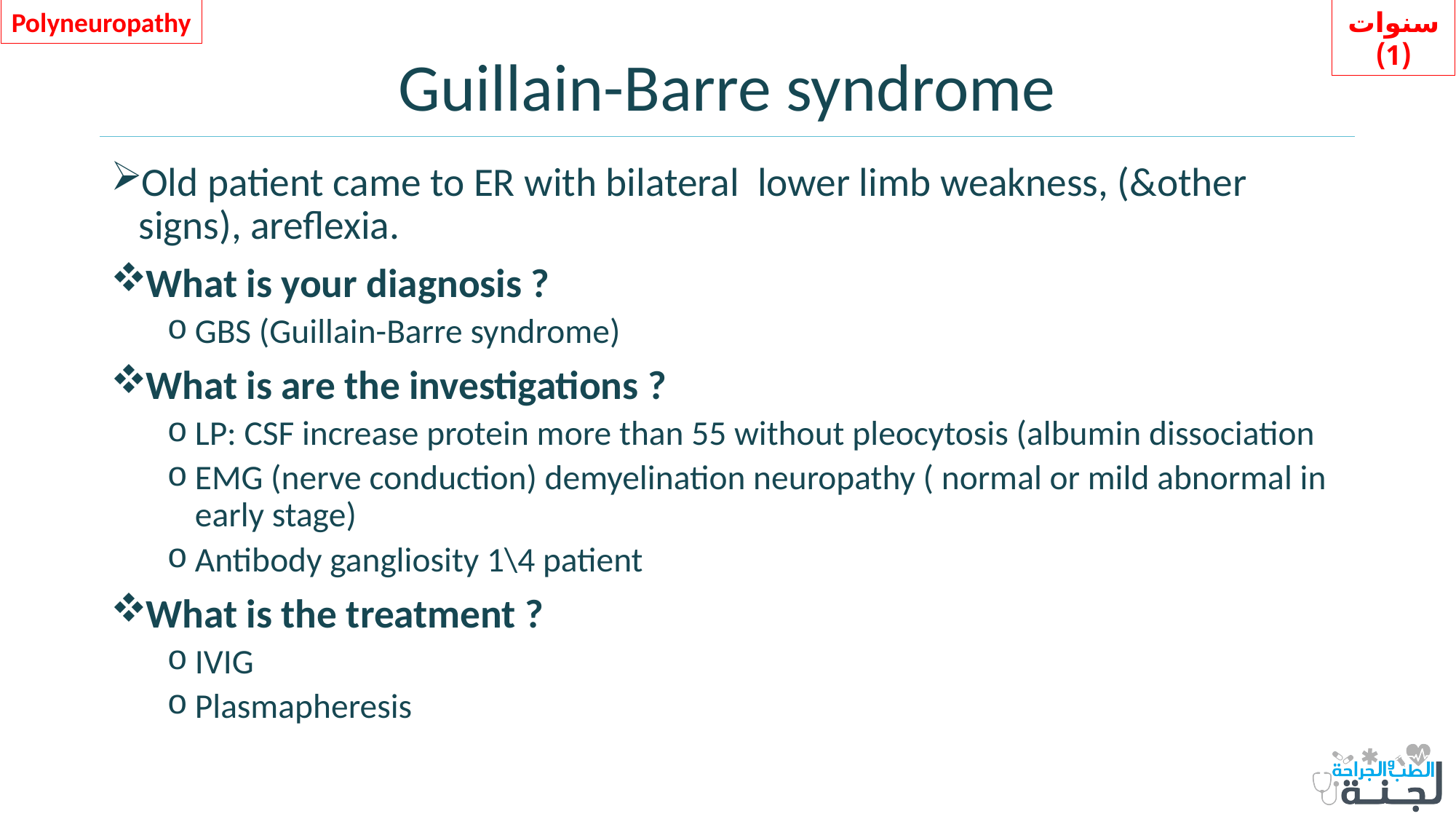

Polyneuropathy
سنوات (1)
# Guillain-Barre syndrome
Old patient came to ER with bilateral  lower limb weakness, (&other signs), areflexia.
What is your diagnosis ?
GBS (Guillain-Barre syndrome)
What is are the investigations ?
LP: CSF increase protein more than 55 without pleocytosis (albumin dissociation
EMG (nerve conduction) demyelination neuropathy ( normal or mild abnormal in early stage)
Antibody gangliosity 1\4 patient
What is the treatment ?
IVIG
Plasmapheresis